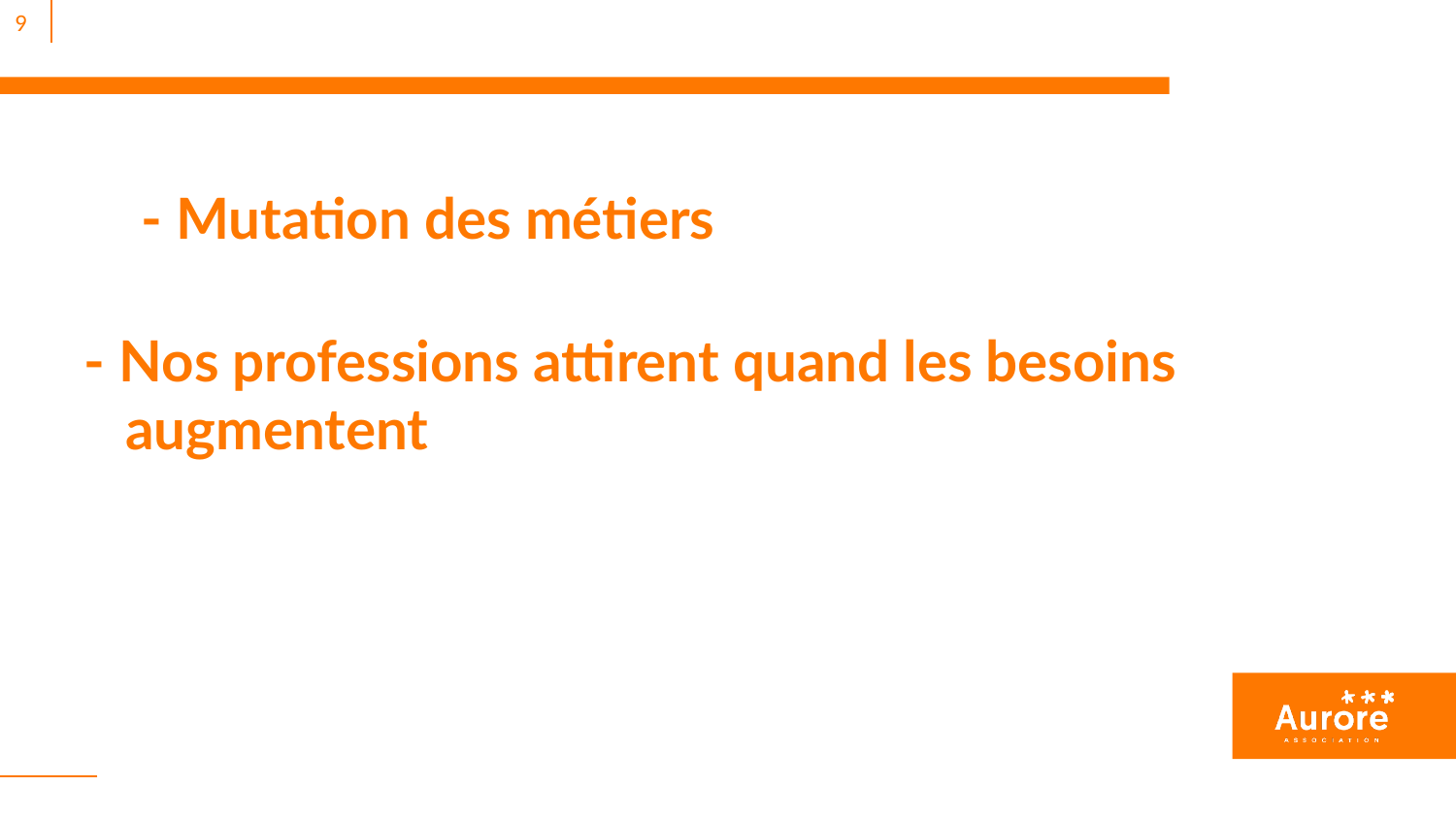

9

- Mutation des métiers
- Nos professions attirent quand les besoins
   augmentent
5